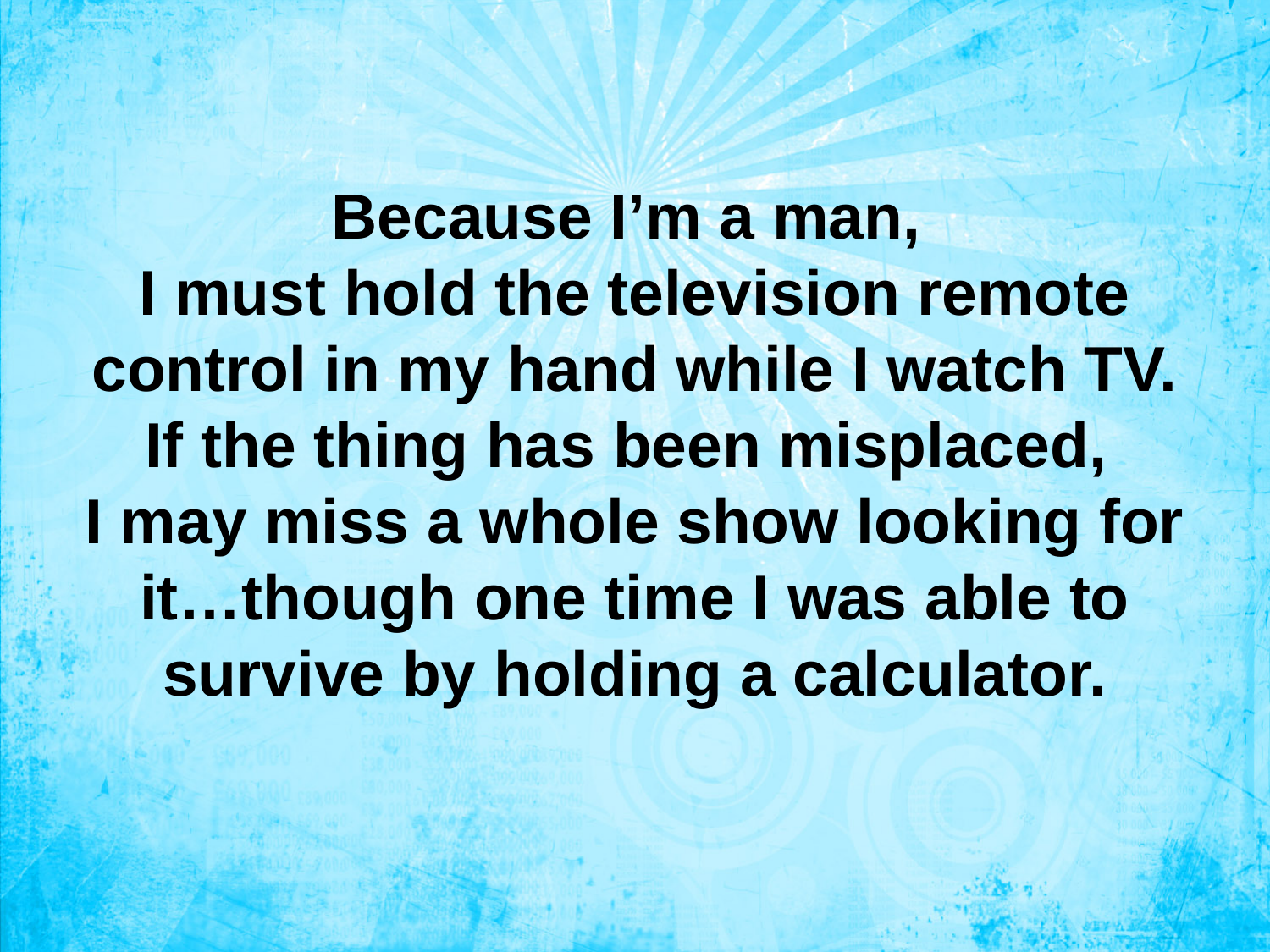

Because I’m a man,
I must hold the television remote control in my hand while I watch TV.
If the thing has been misplaced,
I may miss a whole show looking for it…though one time I was able to survive by holding a calculator.